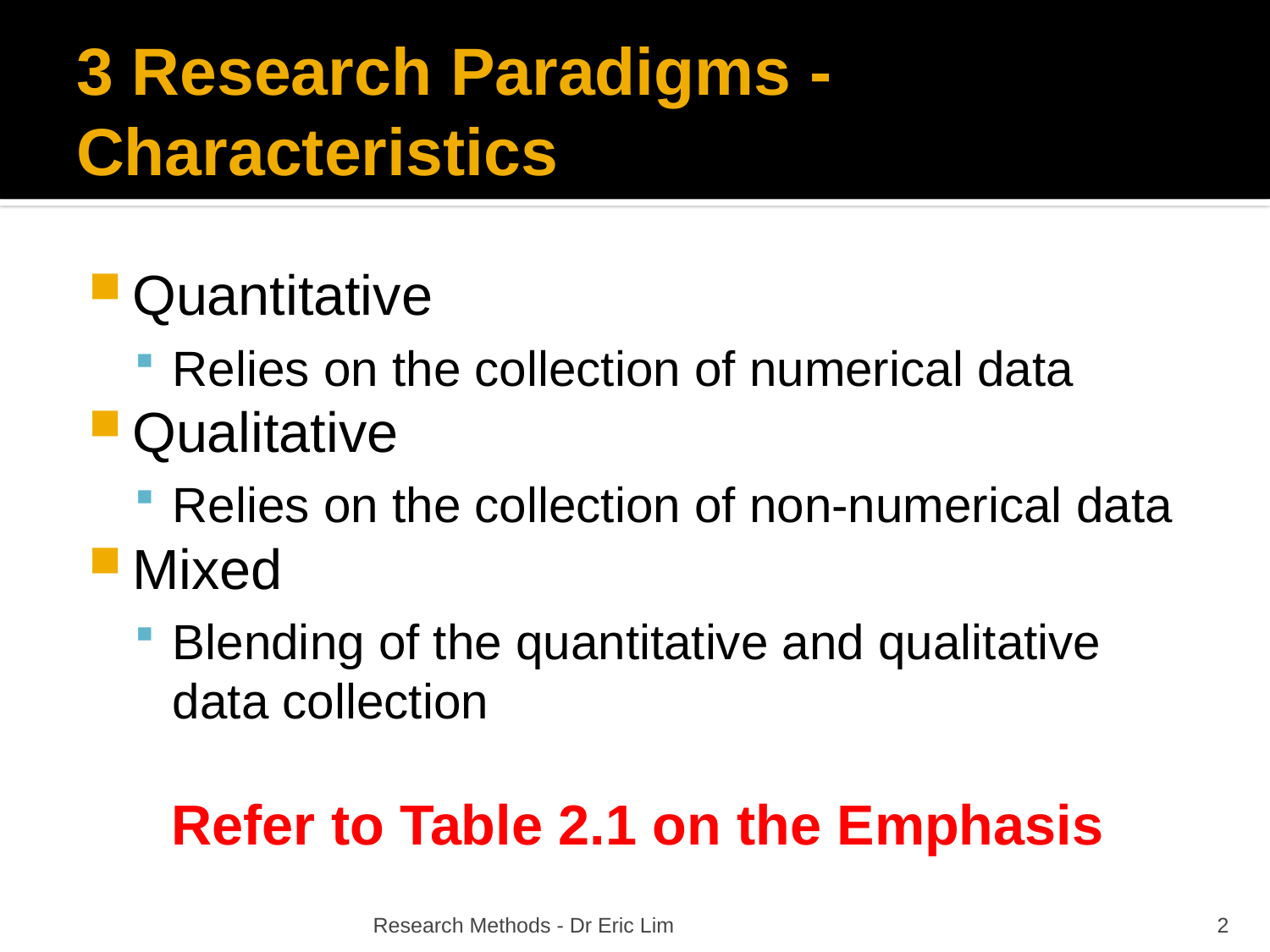

# 3 Research Paradigms - Characteristics
Quantitative
Relies on the collection of numerical data
Qualitative
Relies on the collection of non-numerical data
Mixed
Blending of the quantitative and qualitative data collection
Refer to Table 2.1 on the Emphasis
Research Methods - Dr Eric Lim
2